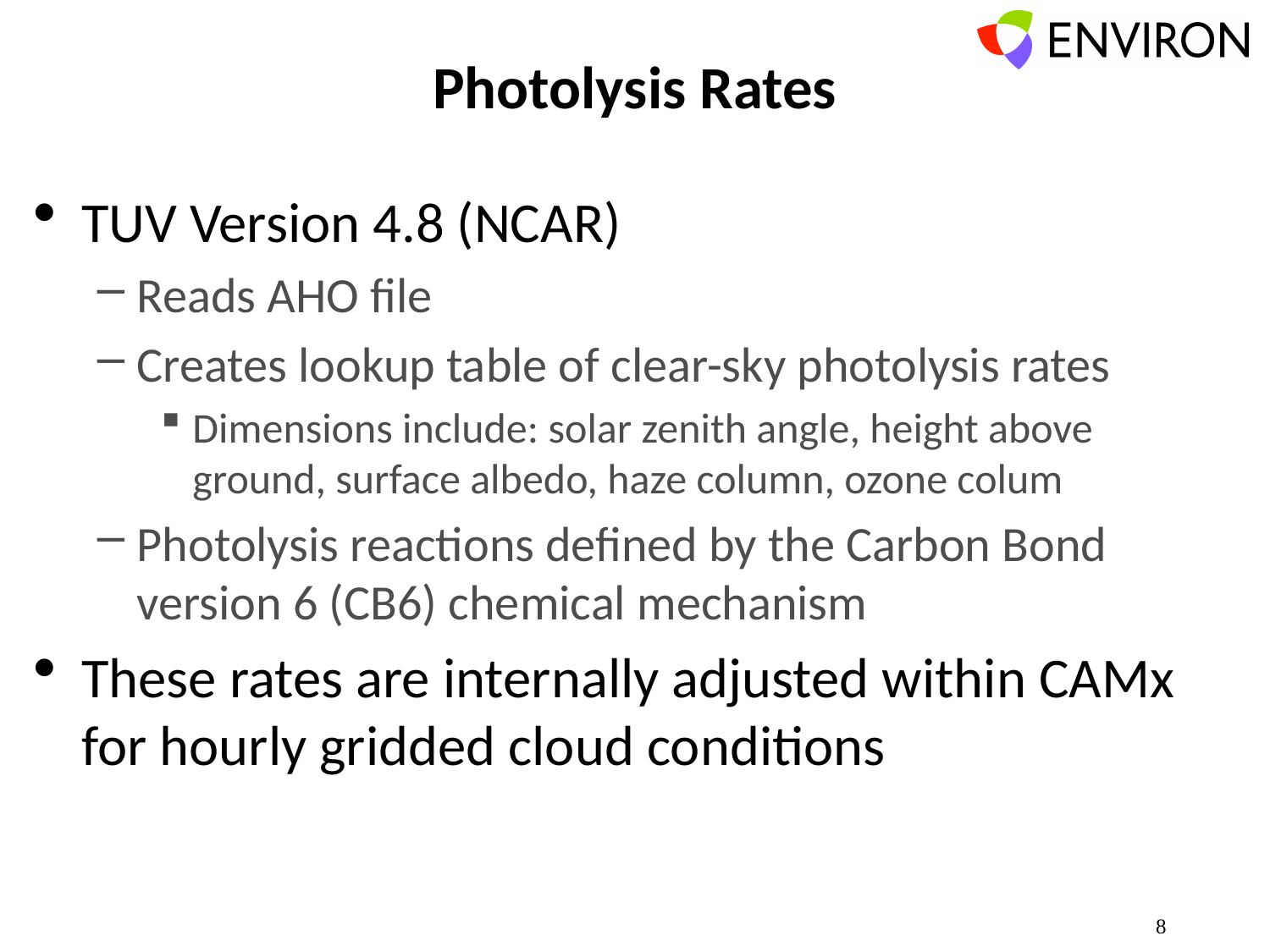

# Photolysis Rates
TUV Version 4.8 (NCAR)
Reads AHO file
Creates lookup table of clear-sky photolysis rates
Dimensions include: solar zenith angle, height above ground, surface albedo, haze column, ozone colum
Photolysis reactions defined by the Carbon Bond version 6 (CB6) chemical mechanism
These rates are internally adjusted within CAMx for hourly gridded cloud conditions
8